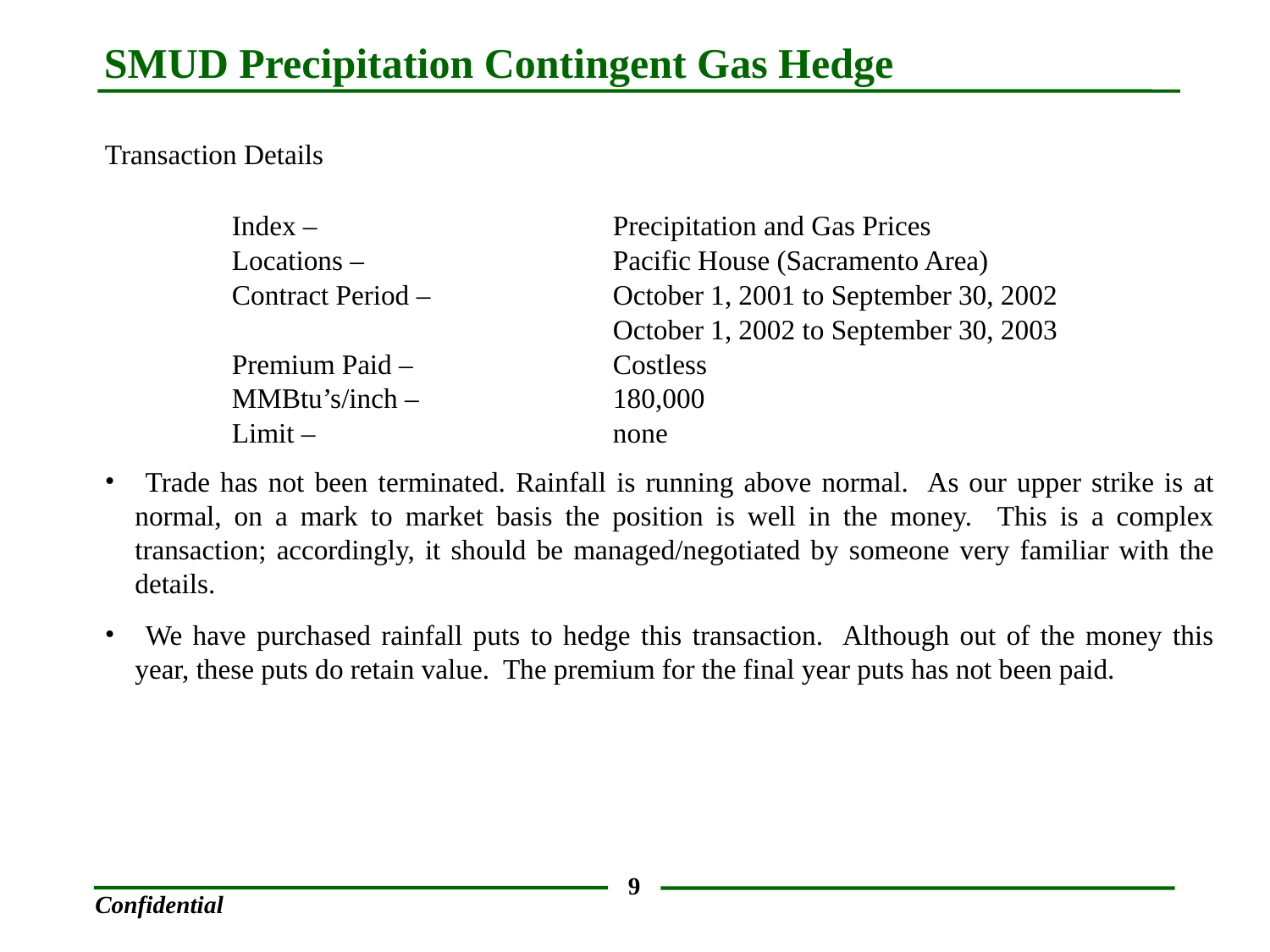

SMUD Precipitation Contingent Gas Hedge

Transaction Details

	Index – 			Precipitation and Gas Prices
	Locations – 		Pacific House (Sacramento Area)
	Contract Period –		October 1, 2001 to September 30, 2002
				October 1, 2002 to September 30, 2003
	Premium Paid –		Costless
	MMBtu’s/inch –		180,000
	Limit –			none
 Trade has not been terminated. Rainfall is running above normal.  As our upper strike is at normal, on a mark to market basis the position is well in the money.  This is a complex transaction; accordingly, it should be managed/negotiated by someone very familiar with the details.
 We have purchased rainfall puts to hedge this transaction.  Although out of the money this year, these puts do retain value.  The premium for the final year puts has not been paid.

9
Confidential